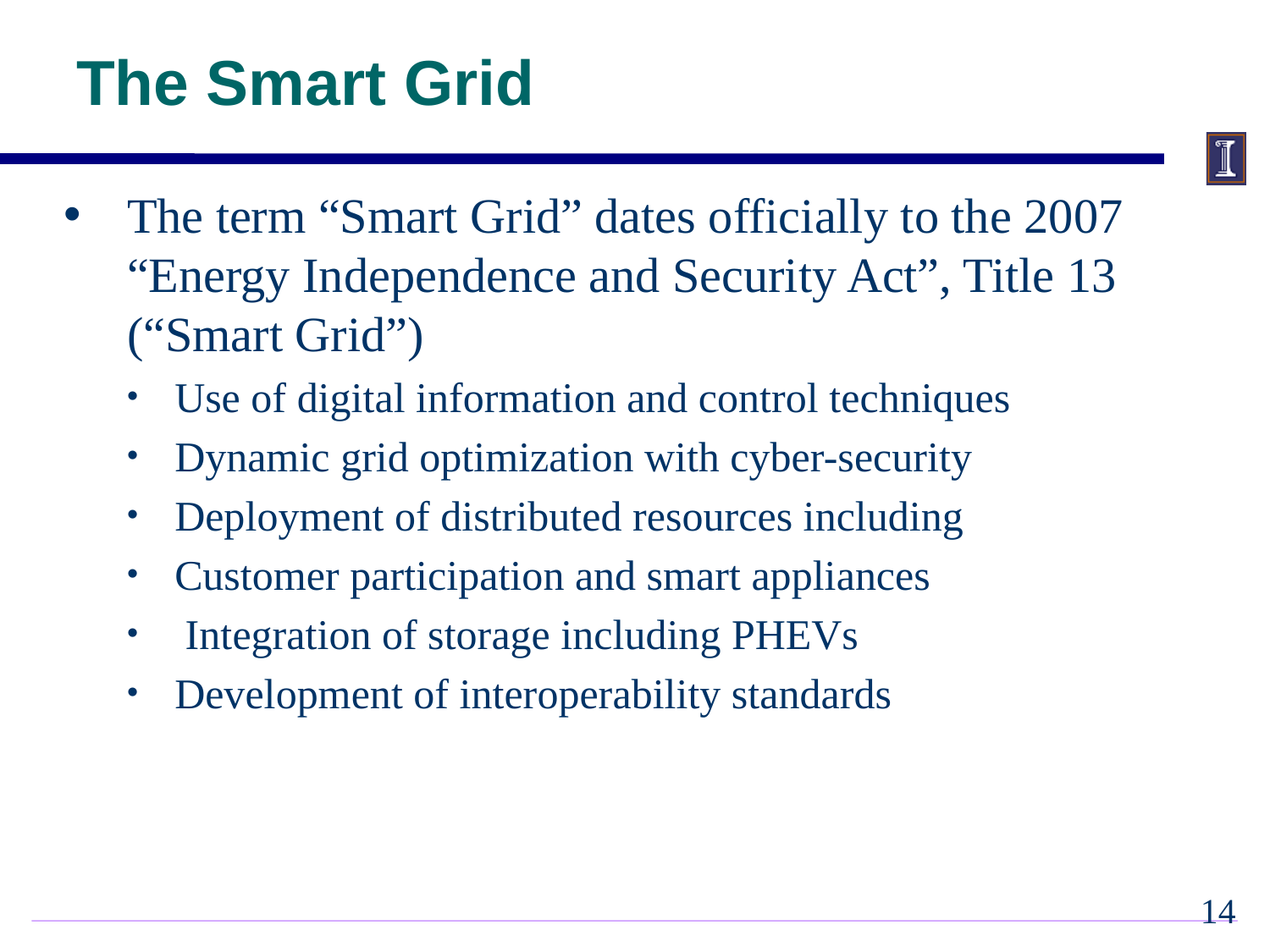

# The Smart Grid
The term “Smart Grid” dates officially to the 2007 “Energy Independence and Security Act”, Title 13 (“Smart Grid”)
Use of digital information and control techniques
Dynamic grid optimization with cyber-security
Deployment of distributed resources including
Customer participation and smart appliances
 Integration of storage including PHEVs
Development of interoperability standards

14